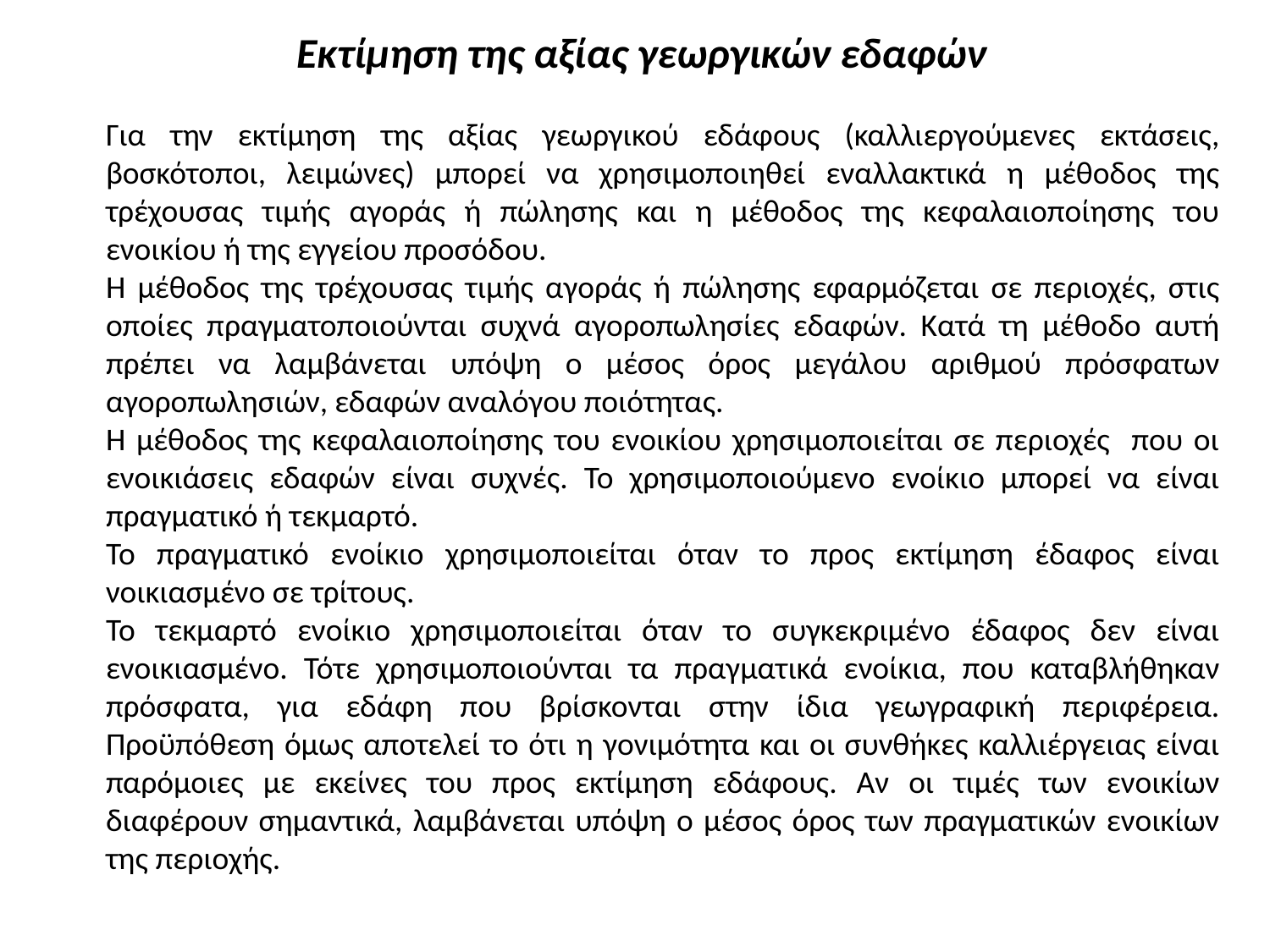

Εκτίμηση της αξίας γεωργικών εδαφών

Για την εκτίμηση της αξίας γεωργικού εδάφους (καλλιεργούμενες εκτάσεις, βοσκότοποι, λειμώνες) μπορεί να χρησιμοποιηθεί εναλλακτικά η μέθοδος της τρέχουσας τιμής αγοράς ή πώλησης και η μέθοδος της κεφαλαιοποίησης του ενοικίου ή της εγγείου προσόδου.
H μέθοδος της τρέχουσας τιμής αγοράς ή πώλησης εφαρμόζεται σε περιοχές, στις οποίες πραγματοποιούνται συχνά αγοροπωλησίες εδαφών. Κατά τη μέθοδο αυτή πρέπει να λαμβάνεται υπόψη ο μέσος όρος μεγάλου αριθμού πρόσφατων αγοροπωλησιών, εδαφών αναλόγου ποιότητας.
Η μέθοδος της κεφαλαιοποίησης του ενοικίου χρησιμοποιείται σε περιοχές  που οι ενοικιάσεις εδαφών είναι συχνές. Το χρησιμοποιούμενο ενοίκιο μπορεί να είναι πραγματικό ή τεκμαρτό.
Το πραγματικό ενοίκιο χρησιμοποιείται όταν το προς εκτίμηση έδαφος είναι νοικιασμένο σε τρίτους.
Το τεκμαρτό ενοίκιο χρησιμοποιείται όταν το συγκεκριμένο έδαφος δεν είναι ενοικιασμένο. Τότε χρησιμοποιούνται τα πραγματικά ενοίκια, που καταβλήθηκαν πρόσφατα, για εδάφη που βρίσκονται στην ίδια γεωγραφική περιφέρεια. Προϋπόθεση όμως αποτελεί το ότι η γονιμότητα και οι συνθήκες καλλιέργειας είναι παρόμοιες με εκείνες του προς εκτίμηση εδάφους. Αν οι τιμές των ενοικίων διαφέρουν σημαντικά, λαμβάνεται υπόψη ο μέσος όρος των πραγματικών ενοικίων της περιοχής.